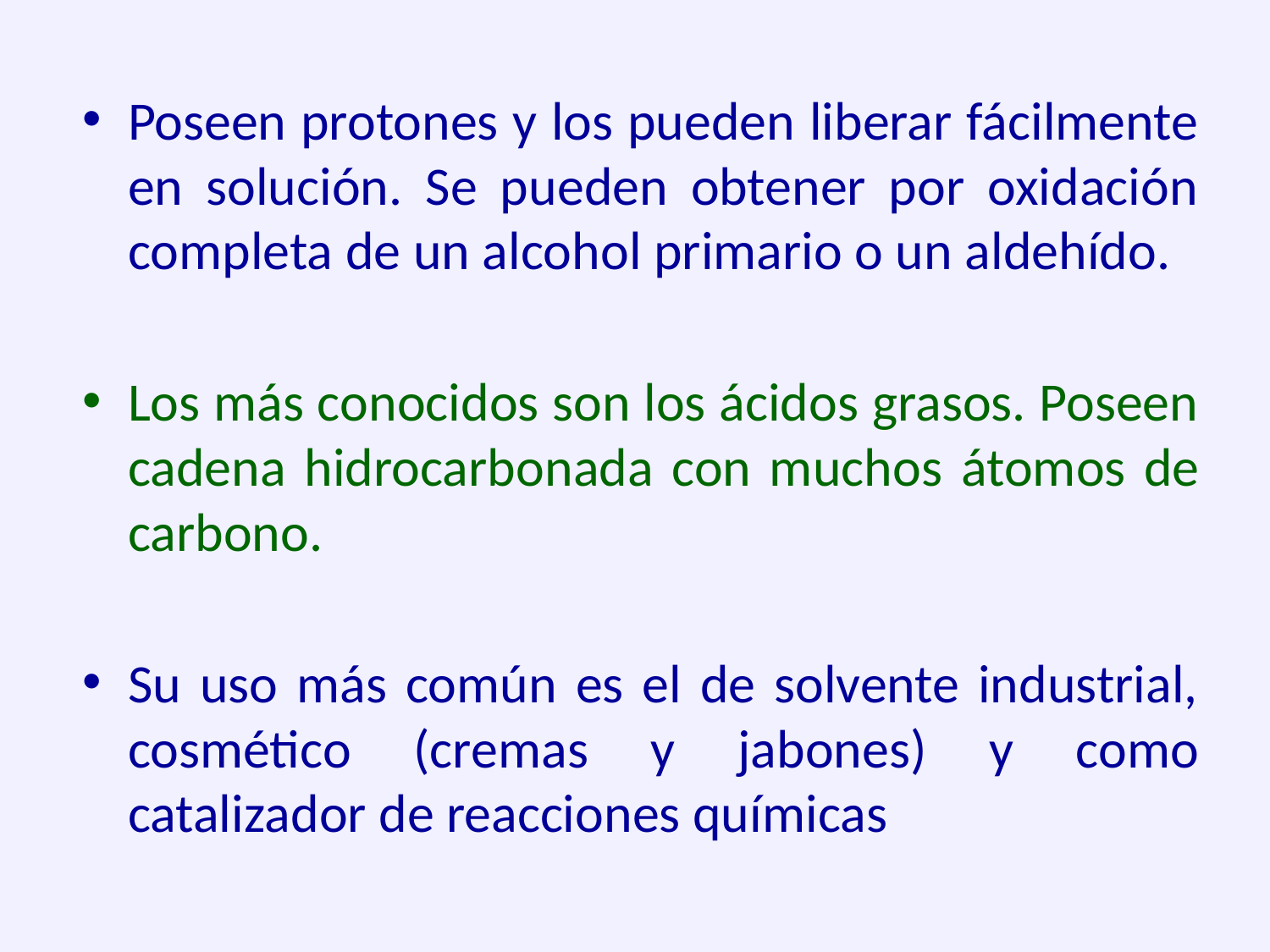

Poseen protones y los pueden liberar fácilmente en solución. Se pueden obtener por oxidación completa de un alcohol primario o un aldehído.

Los más conocidos son los ácidos grasos. Poseen cadena hidrocarbonada con muchos átomos de carbono.

Su uso más común es el de solvente industrial, cosmético (cremas y jabones) y como catalizador de reacciones químicas